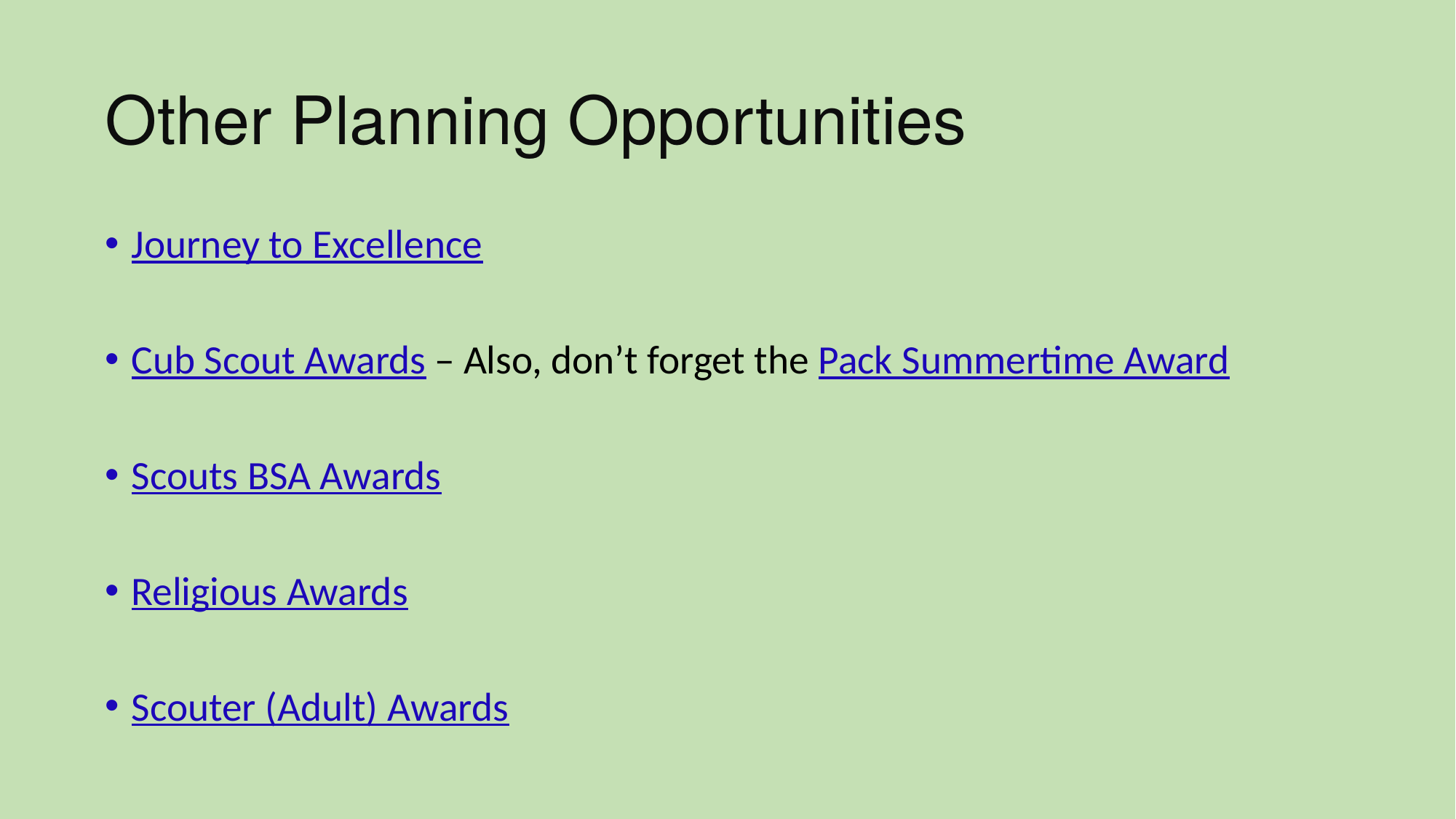

# Other Planning Opportunities
Journey to Excellence

Cub Scout Awards – Also, don’t forget the Pack Summertime Award

Scouts BSA Awards

Religious Awards

Scouter (Adult) Awards